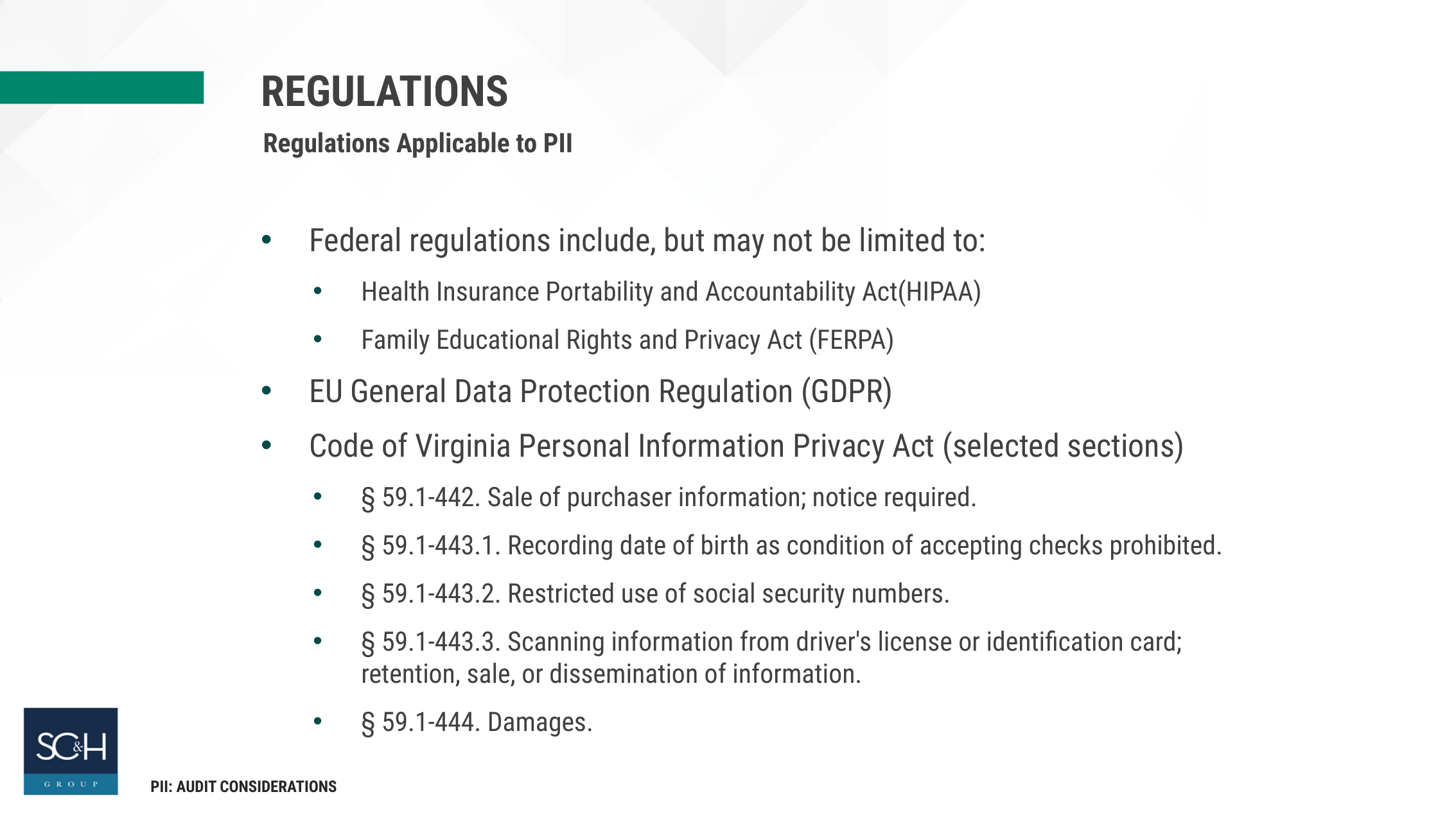

Regulations
Regulations Applicable to PII
Federal regulations include, but may not be limited to:
Health Insurance Portability and Accountability Act(HIPAA)
Family Educational Rights and Privacy Act (FERPA)
EU General Data Protection Regulation (GDPR)
Code of Virginia Personal Information Privacy Act (selected sections)
§ 59.1-442. Sale of purchaser information; notice required.
§ 59.1-443.1. Recording date of birth as condition of accepting checks prohibited.
§ 59.1-443.2. Restricted use of social security numbers.
§ 59.1-443.3. Scanning information from driver's license or identification card; retention, sale, or dissemination of information.
§ 59.1-444. Damages.

9